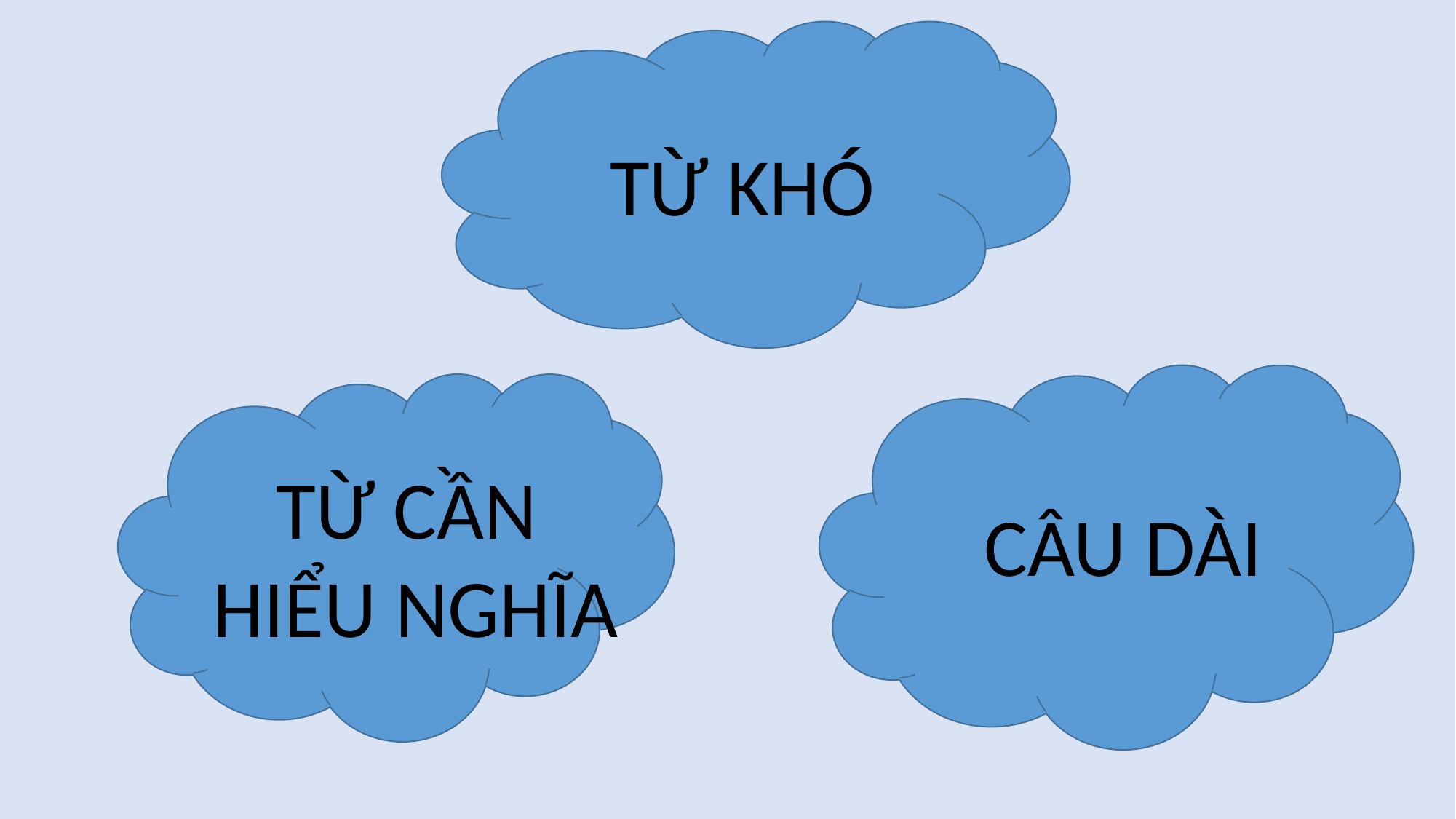

TỪ KHÓ

TỪ CẦN
HIỂU NGHĨA
CÂU DÀI